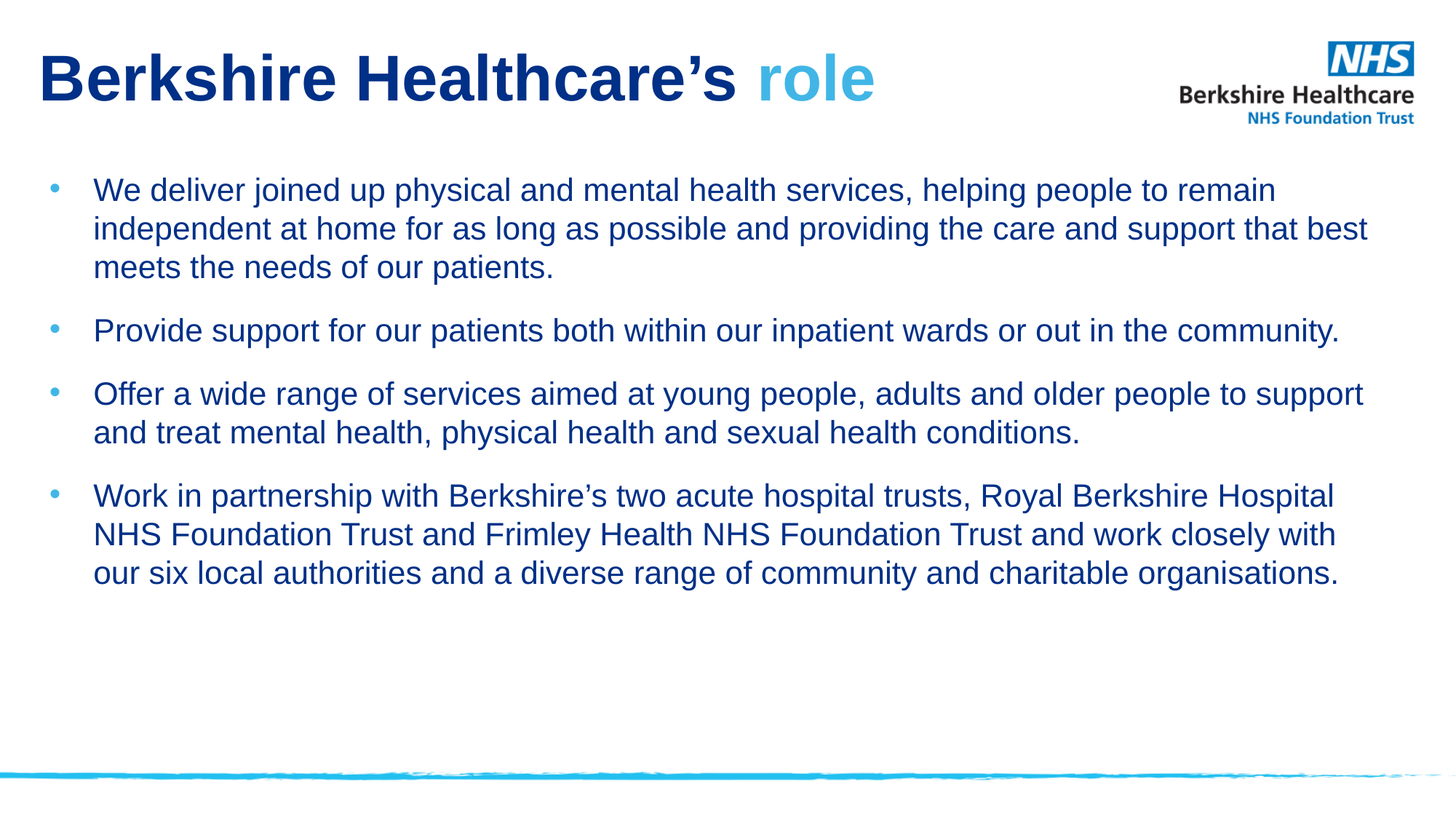

Berkshire Healthcare’s role

We deliver joined up physical and mental health services, helping people to remain independent at home for as long as possible and providing the care and support that best meets the needs of our patients.
Provide support for our patients both within our inpatient wards or out in the community.
Offer a wide range of services aimed at young people, adults and older people to support and treat mental health, physical health and sexual health conditions.
Work in partnership with Berkshire’s two acute hospital trusts, Royal Berkshire Hospital NHS Foundation Trust and Frimley Health NHS Foundation Trust and work closely with our six local authorities and a diverse range of community and charitable organisations.